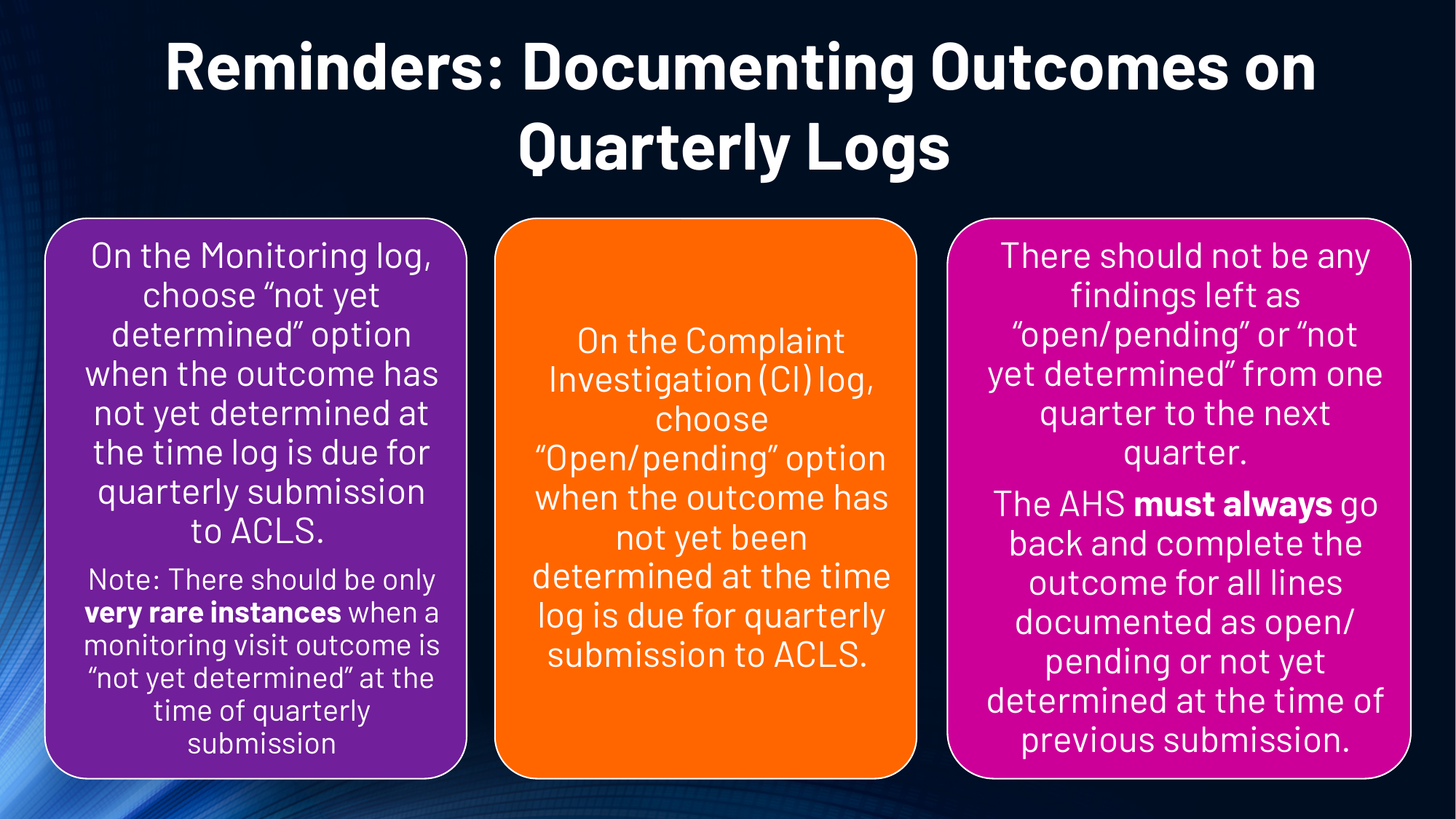

Reminders: Documenting Outcomes on Quarterly Logs
On the Monitoring log, choose “not yet determined” option when the outcome has not yet determined at the time log is due for quarterly submission to ACLS.
Note: There should be only very rare instances when a monitoring visit outcome is “not yet determined” at the time of quarterly submission
There should not be any findings left as “open/pending” or “not yet determined” from one quarter to the next quarter.
The AHS must always go back and complete the outcome for all lines documented as open/ pending or not yet determined at the time of previous submission.
On the Complaint Investigation (CI) log, choose “Open/pending” option when the outcome has not yet been determined at the time log is due for quarterly submission to ACLS.